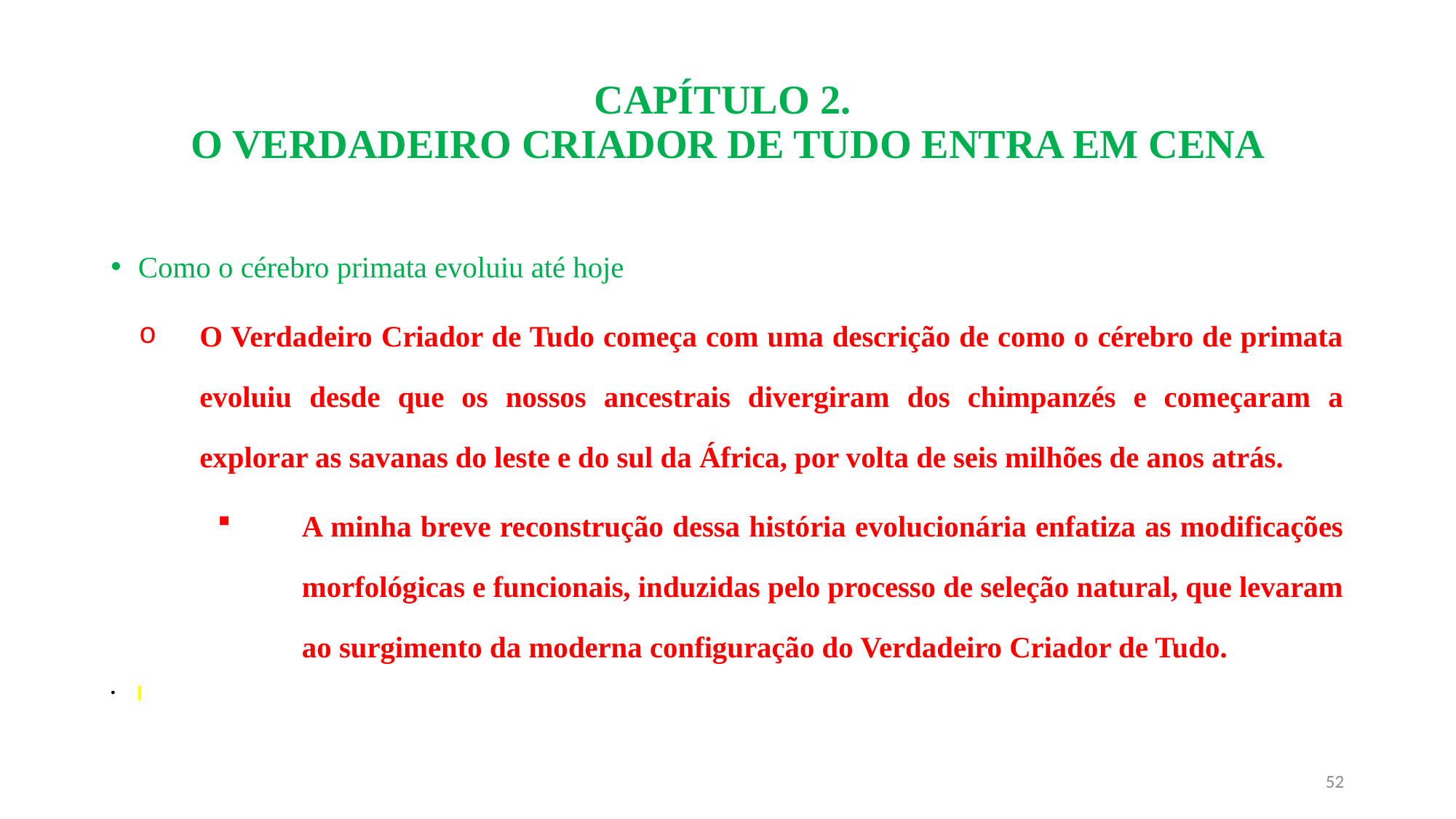

# CAPÍTULO 2. O VERDADEIRO CRIADOR DE TUDO ENTRA EM CENA
Como o cérebro primata evoluiu até hoje
O Verdadeiro Criador de Tudo começa com uma descrição de como o cérebro de primata evoluiu desde que os nossos ancestrais divergiram dos chimpanzés e começaram a explorar as savanas do leste e do sul da África, por volta de seis milhões de anos atrás.
A minha breve reconstrução dessa história evolucionária enfatiza as modificações morfológicas e funcionais, induzidas pelo processo de seleção natural, que levaram ao surgimento da moderna configuração do Verdadeiro Criador de Tudo.

52